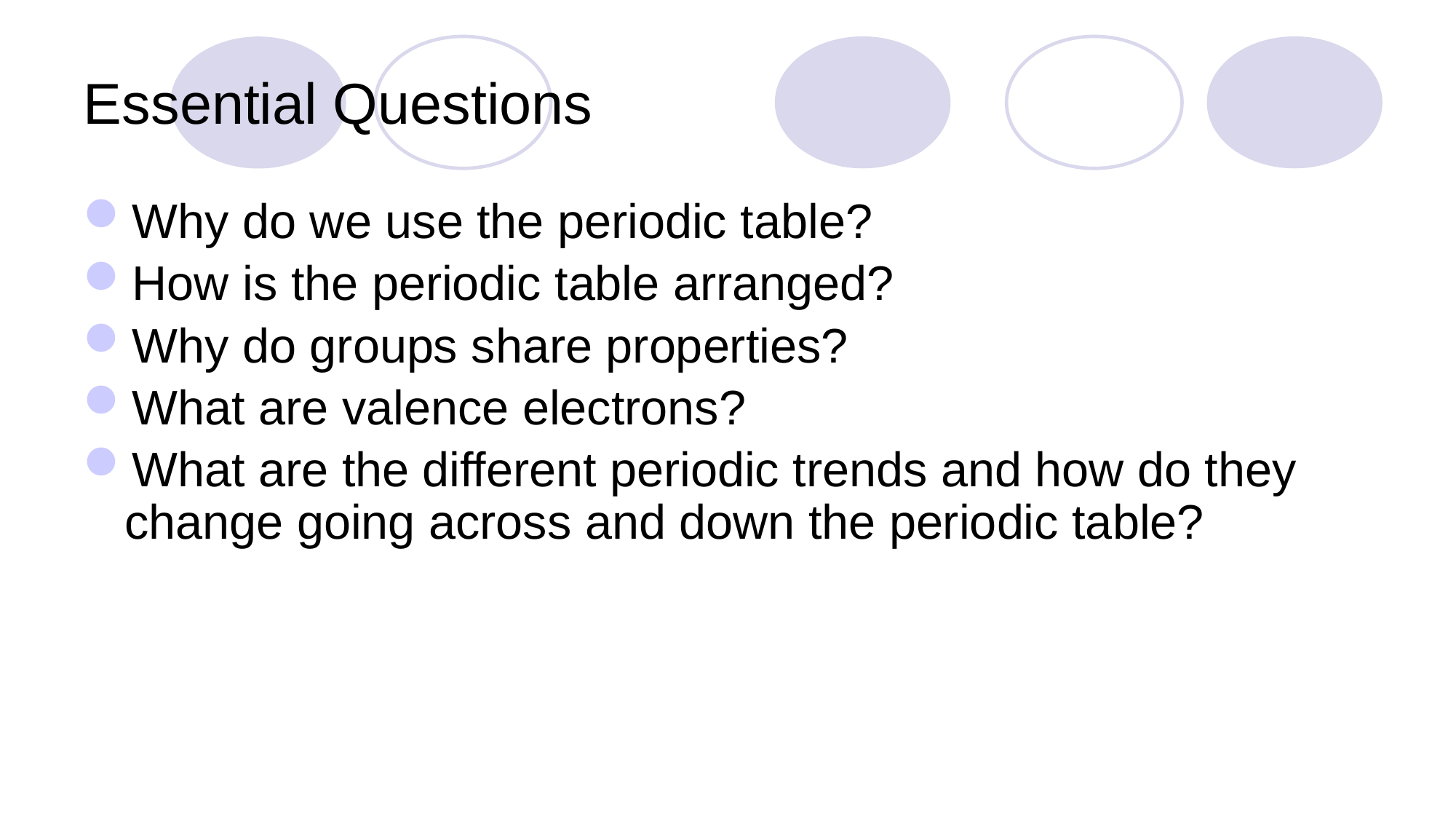

# Essential Questions
Why do we use the periodic table?
How is the periodic table arranged?
Why do groups share properties?
What are valence electrons?
What are the different periodic trends and how do they change going across and down the periodic table?